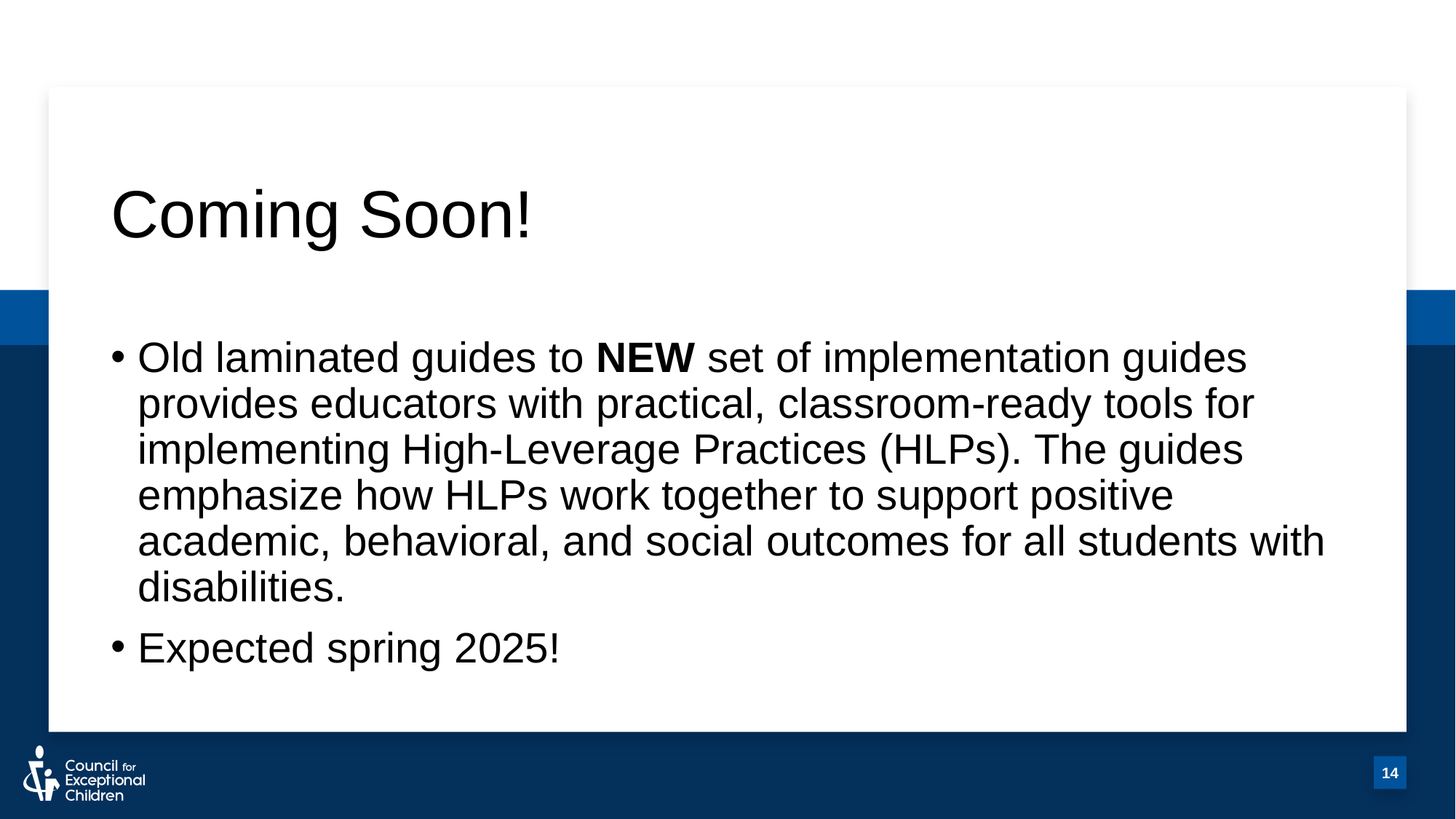

# Coming Soon!
Old laminated guides to NEW set of implementation guides provides educators with practical, classroom-ready tools for implementing High-Leverage Practices (HLPs). The guides emphasize how HLPs work together to support positive academic, behavioral, and social outcomes for all students with disabilities.
Expected spring 2025!